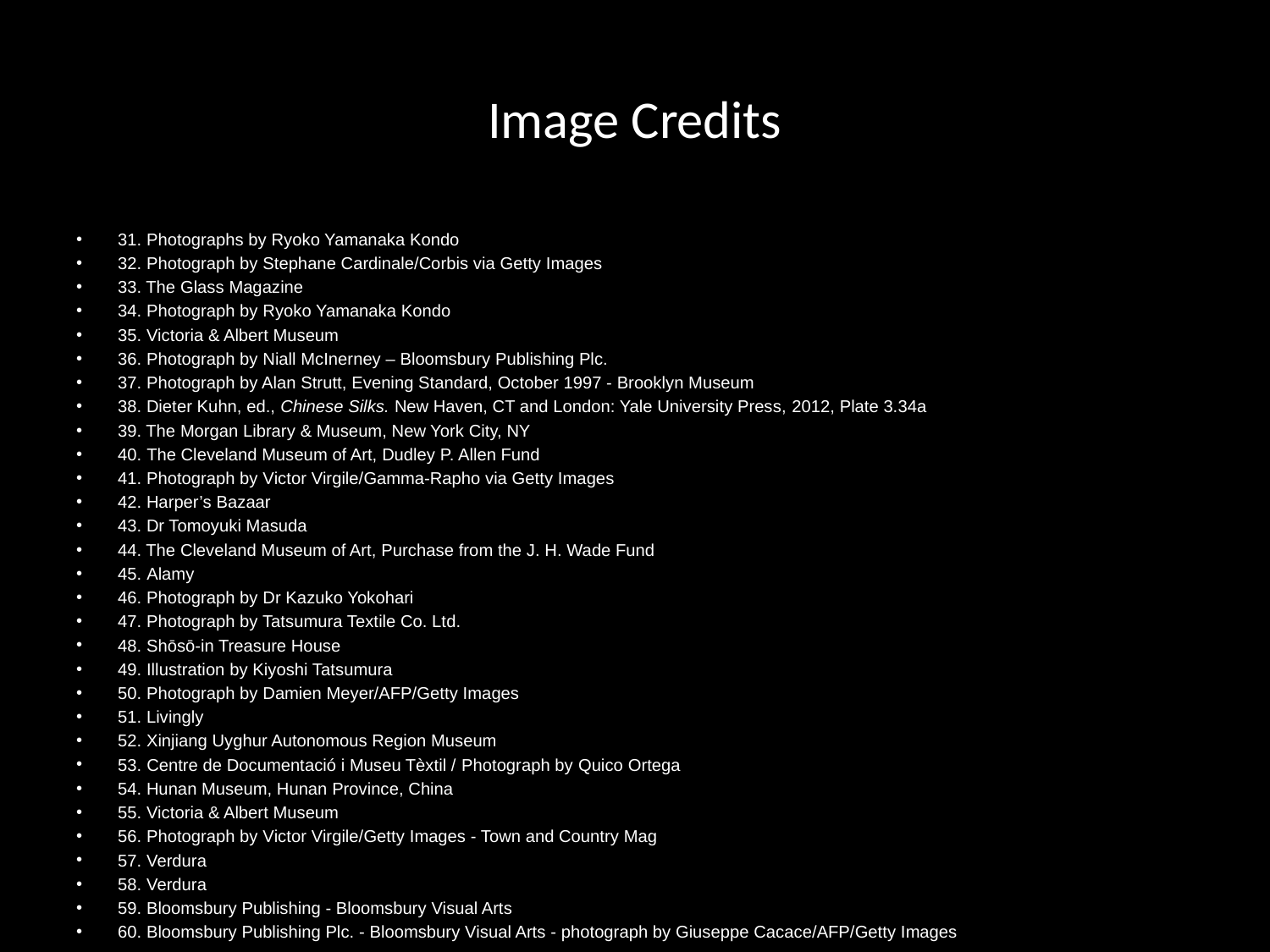

# Image Credits
31. Photographs by Ryoko Yamanaka Kondo
32. Photograph by Stephane Cardinale/Corbis via Getty Images
33. The Glass Magazine
34. Photograph by Ryoko Yamanaka Kondo
35. Victoria & Albert Museum
36. Photograph by Niall McInerney – Bloomsbury Publishing Plc.
37. Photograph by Alan Strutt, Evening Standard, October 1997 - Brooklyn Museum
38. Dieter Kuhn, ed., Chinese Silks. New Haven, CT and London: Yale University Press, 2012, Plate 3.34a
39. The Morgan Library & Museum, New York City, NY
40. The Cleveland Museum of Art, Dudley P. Allen Fund
41. Photograph by Victor Virgile/Gamma-Rapho via Getty Images
42. Harper’s Bazaar
43. Dr Tomoyuki Masuda
44. The Cleveland Museum of Art, Purchase from the J. H. Wade Fund
45. Alamy
46. Photograph by Dr Kazuko Yokohari
47. Photograph by Tatsumura Textile Co. Ltd.
48. Shōsō-in Treasure House
49. Illustration by Kiyoshi Tatsumura
50. Photograph by Damien Meyer/AFP/Getty Images
51. Livingly
52. Xinjiang Uyghur Autonomous Region Museum
53. Centre de Documentació i Museu Tèxtil / Photograph by Quico Ortega
54. Hunan Museum, Hunan Province, China
55. Victoria & Albert Museum
56. Photograph by Victor Virgile/Getty Images - Town and Country Mag
57. Verdura
58. Verdura
59. Bloomsbury Publishing - Bloomsbury Visual Arts
60. Bloomsbury Publishing Plc. - Bloomsbury Visual Arts - photograph by Giuseppe Cacace/AFP/Getty Images